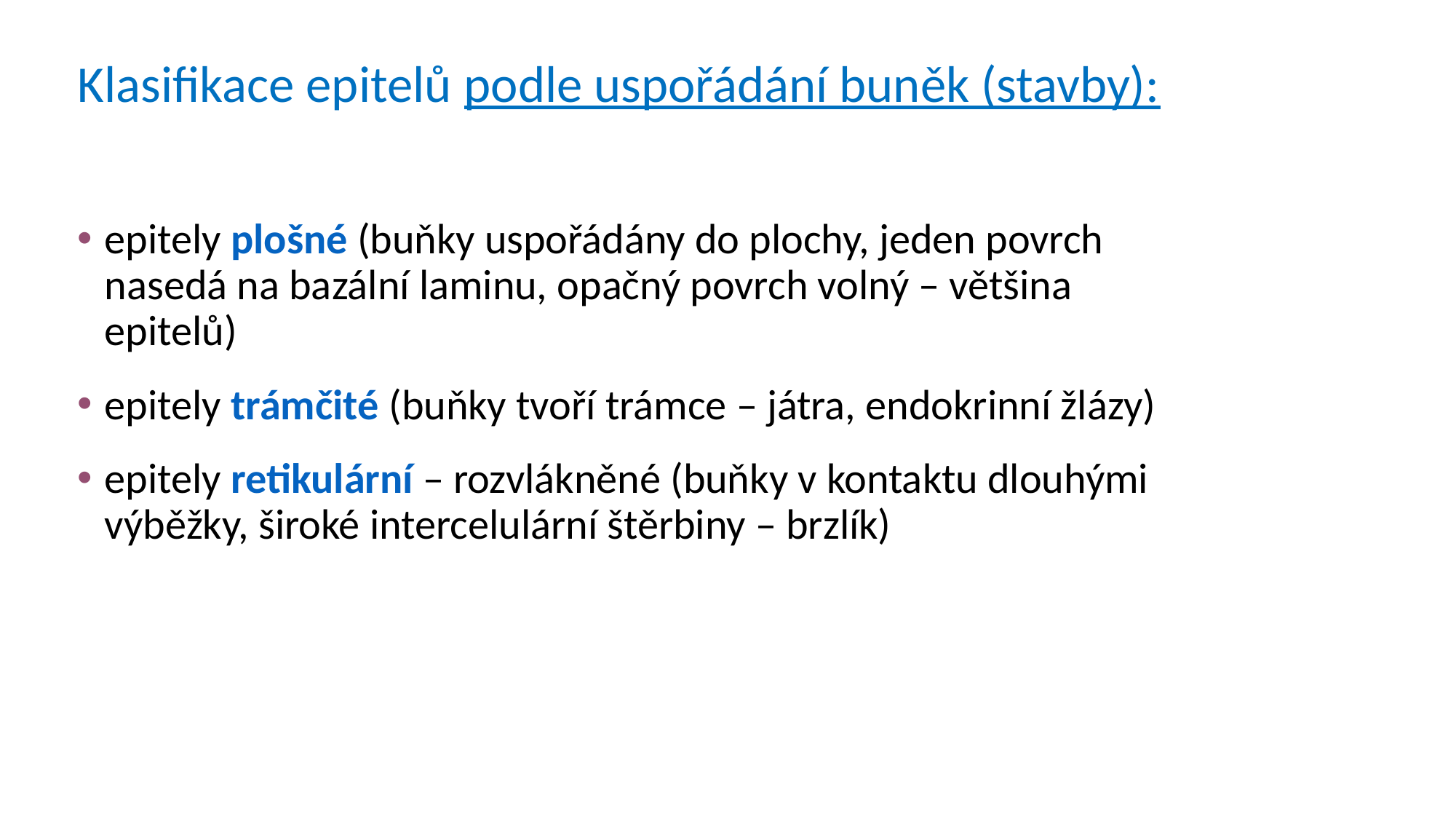

# Klasifikace epitelů podle uspořádání buněk (stavby):
epitely plošné (buňky uspořádány do plochy, jeden povrch nasedá na bazální laminu, opačný povrch volný – většina epitelů)
epitely trámčité (buňky tvoří trámce – játra, endokrinní žlázy)
epitely retikulární – rozvlákněné (buňky v kontaktu dlouhými výběžky, široké intercelulární štěrbiny – brzlík)